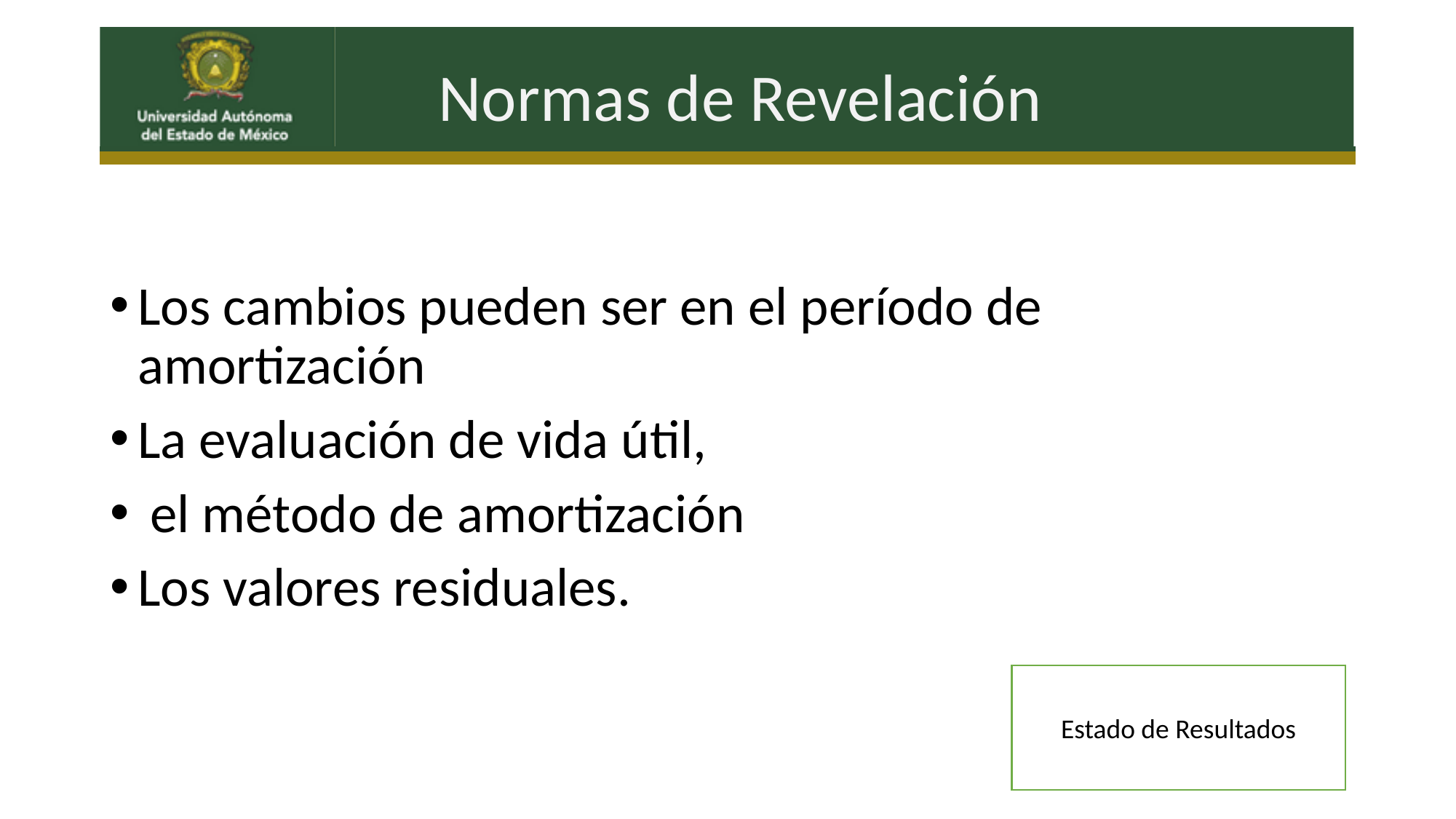

Normas de Revelación
Los cambios pueden ser en el período de amortización
La evaluación de vida útil,
 el método de amortización
Los valores residuales.
Estado de Resultados